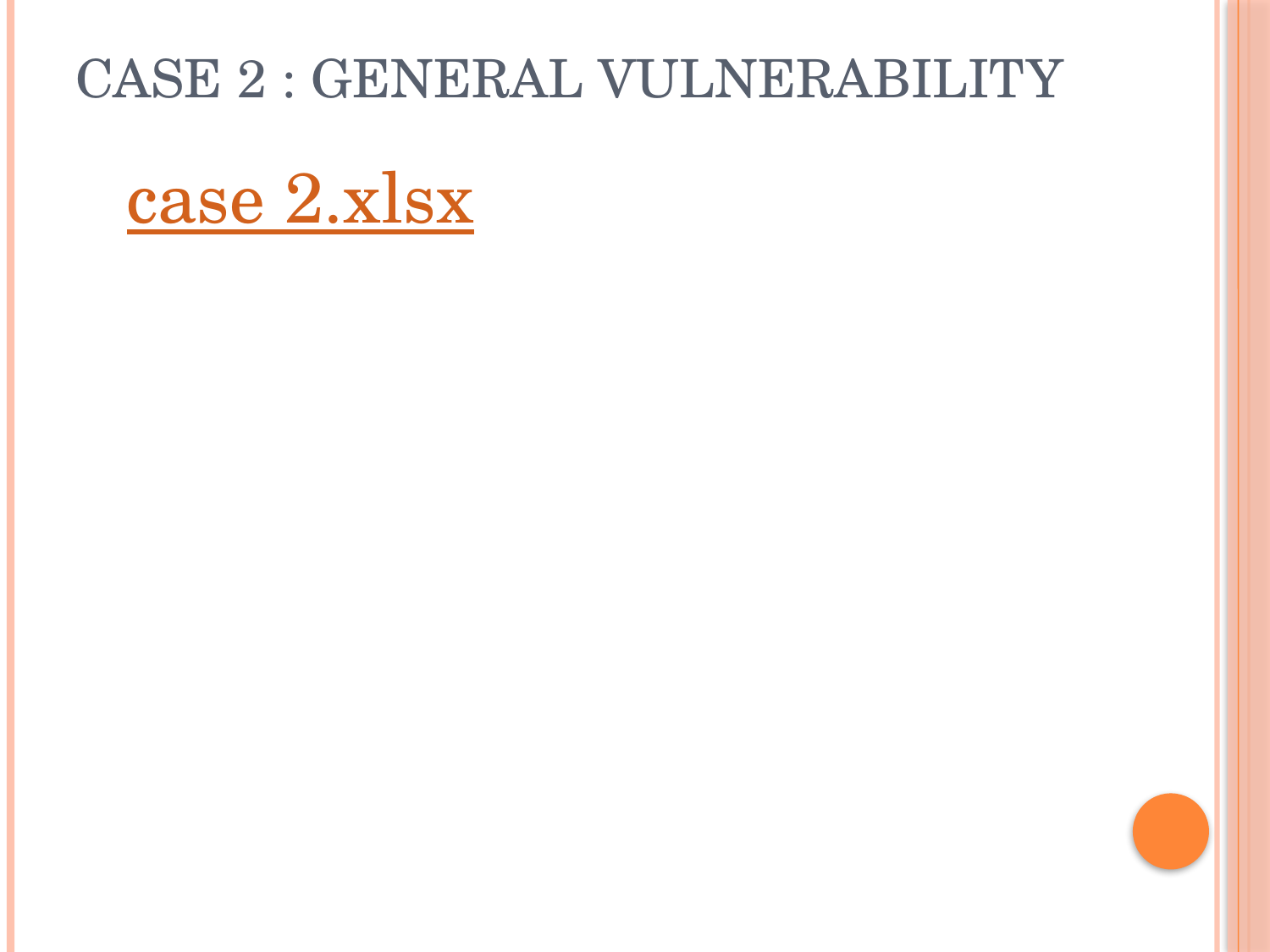

# Case 2 : general vulnerability
case 2.xlsx